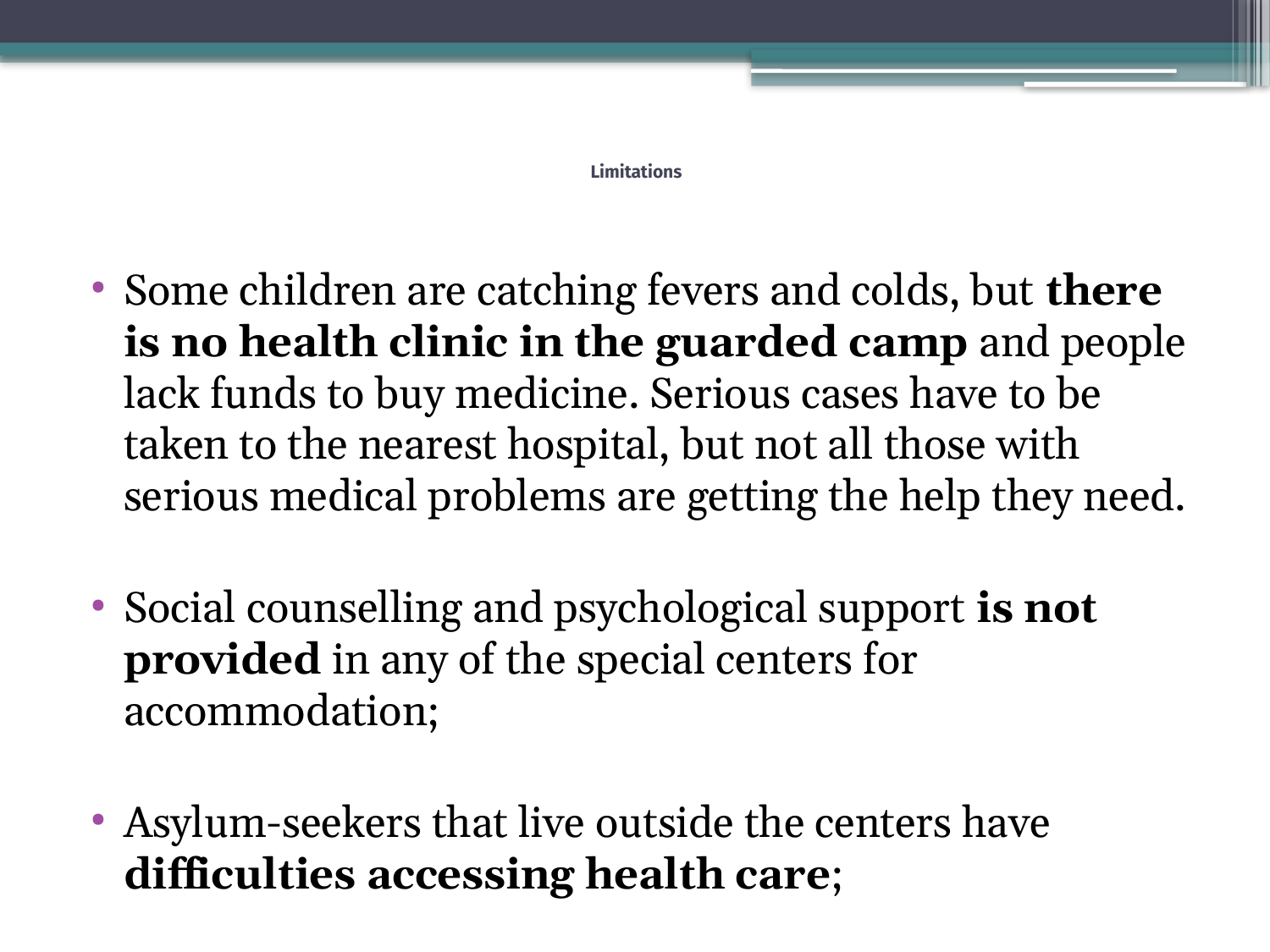

# Limitations
Some children are catching fevers and colds, but there is no health clinic in the guarded camp and people lack funds to buy medicine. Serious cases have to be taken to the nearest hospital, but not all those with serious medical problems are getting the help they need.

Social counselling and psychological support is not provided in any of the special centers for accommodation;

Asylum-seekers that live outside the centers have difficulties accessing health care;